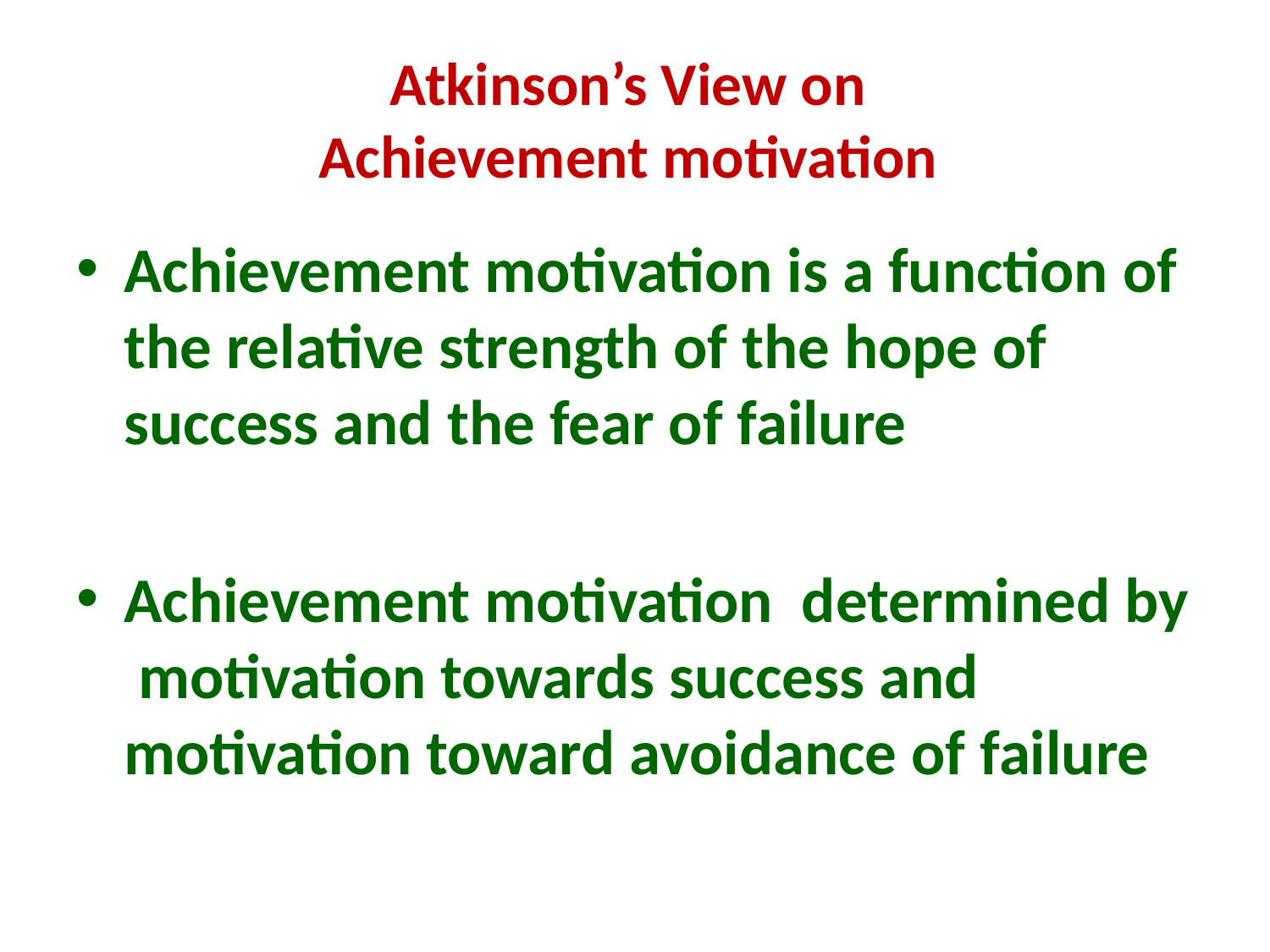

# Atkinson’s View on Achievement motivation
Achievement motivation is a function of the relative strength of the hope of success and the fear of failure

Achievement motivation  determined by  motivation towards success and motivation toward avoidance of failure